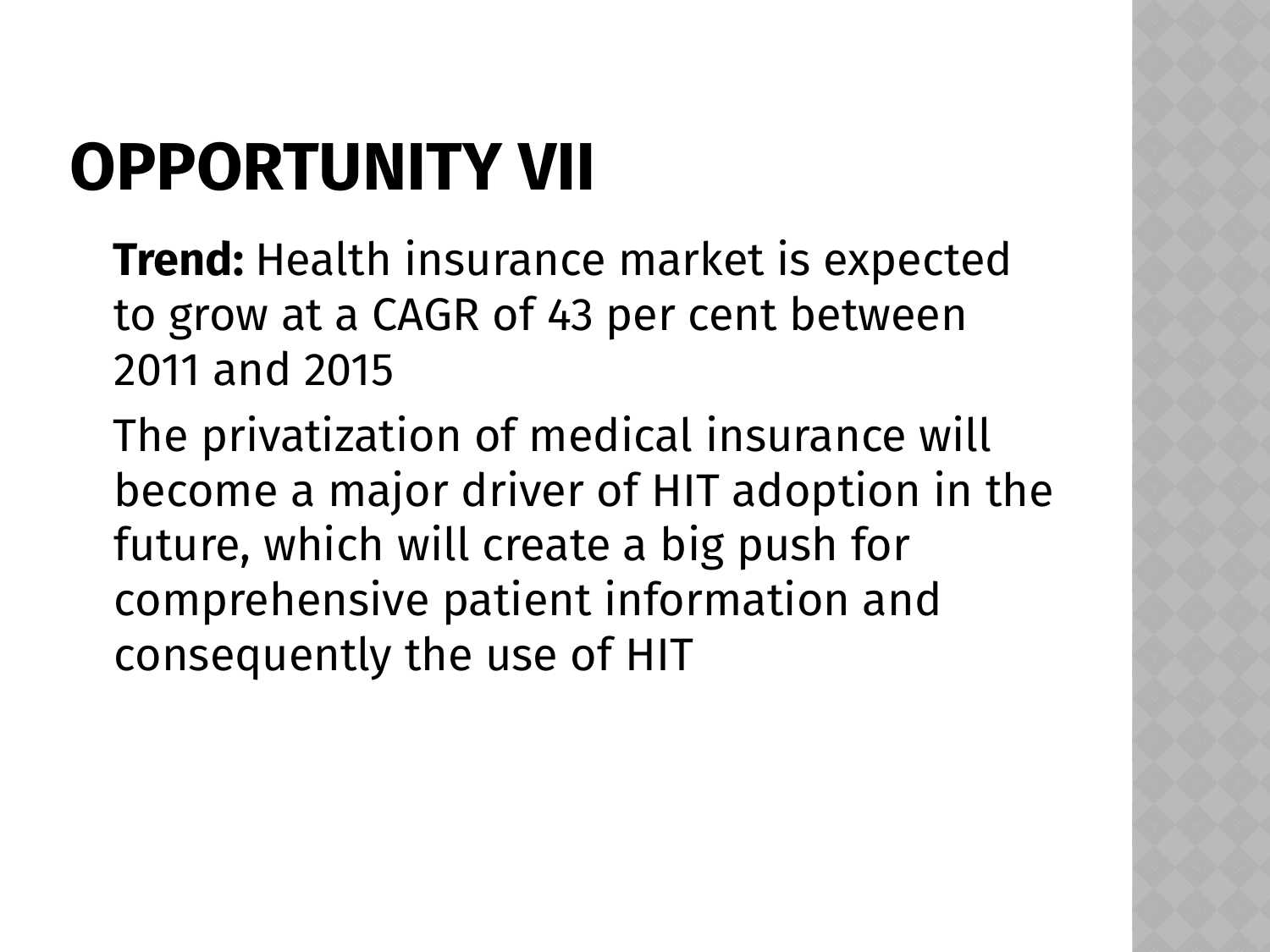

# Opportunity VII
   Trend: Health insurance market is expected to grow at a CAGR of 43 per cent between 2011 and 2015
   The privatization of medical insurance will become a major driver of HIT adoption in the future, which will create a big push for comprehensive patient information and consequently the use of HIT